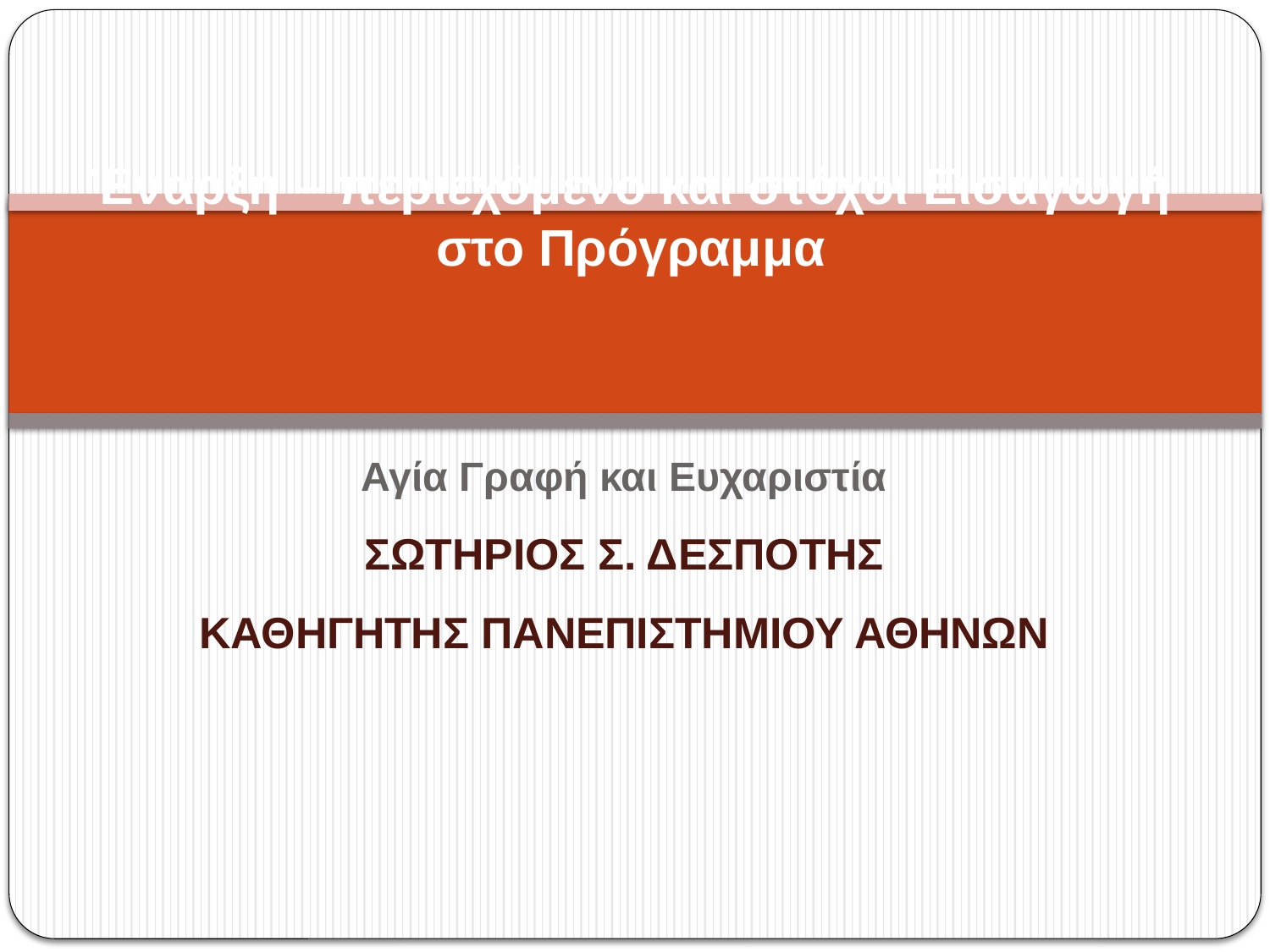

# Έναρξη – περιεχόμενο και στόχοι Εισαγωγή στο Πρόγραμμα
Αγία Γραφή και Ευχαριστία
ΣΩΤΗΡΙΟΣ Σ. ΔΕΣΠΟΤΗΣ
ΚΑΘΗΓΗΤΗΣ ΠΑΝΕΠΙΣΤΗΜΙΟΥ ΑΘΗΝΩΝ